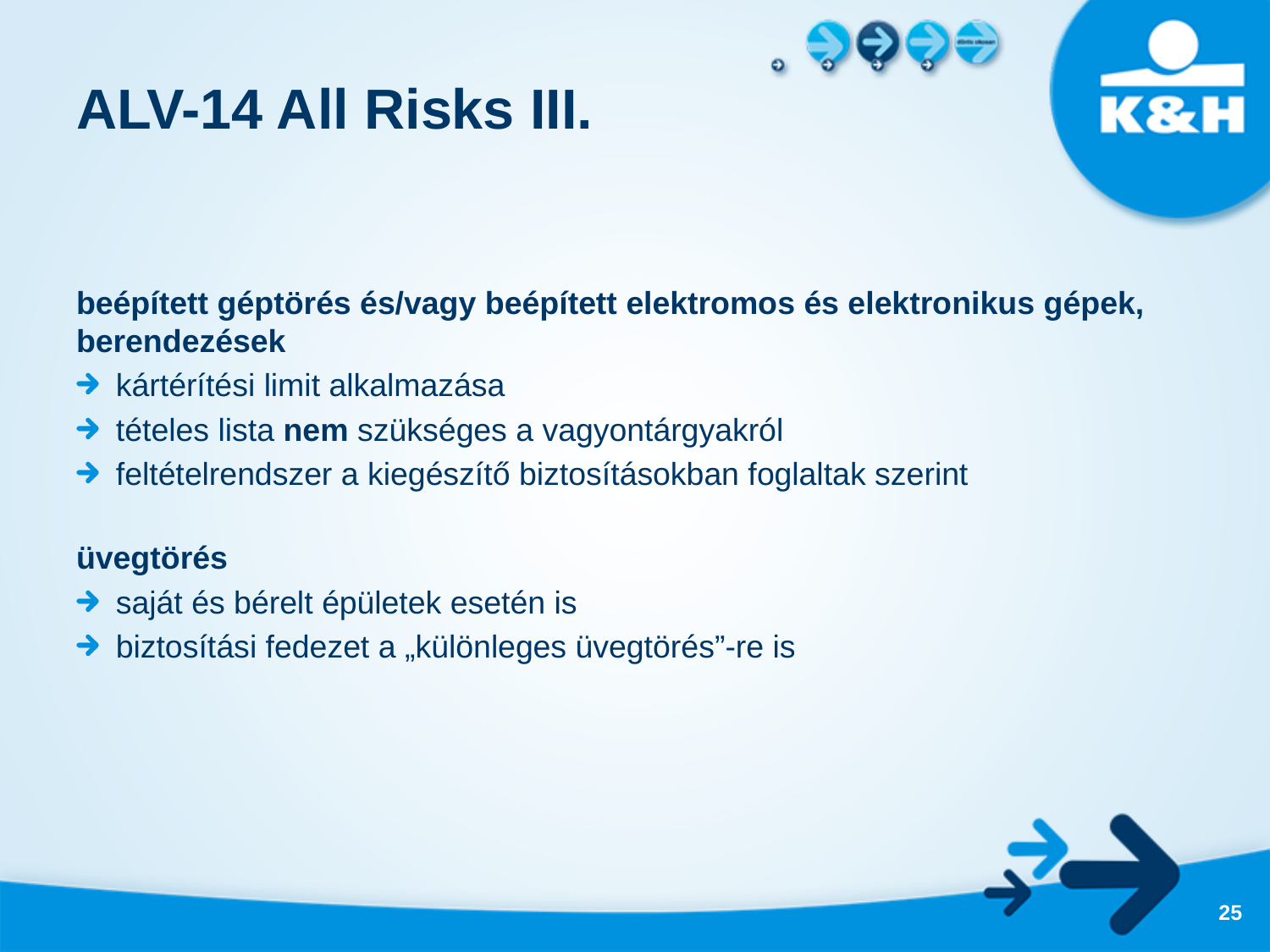

# ALV-14 All Risks III.
beépített géptörés és/vagy beépített elektromos és elektronikus gépek, berendezések
kártérítési limit alkalmazása
tételes lista nem szükséges a vagyontárgyakról
feltételrendszer a kiegészítő biztosításokban foglaltak szerint

üvegtörés
saját és bérelt épületek esetén is
biztosítási fedezet a „különleges üvegtörés”-re is

25